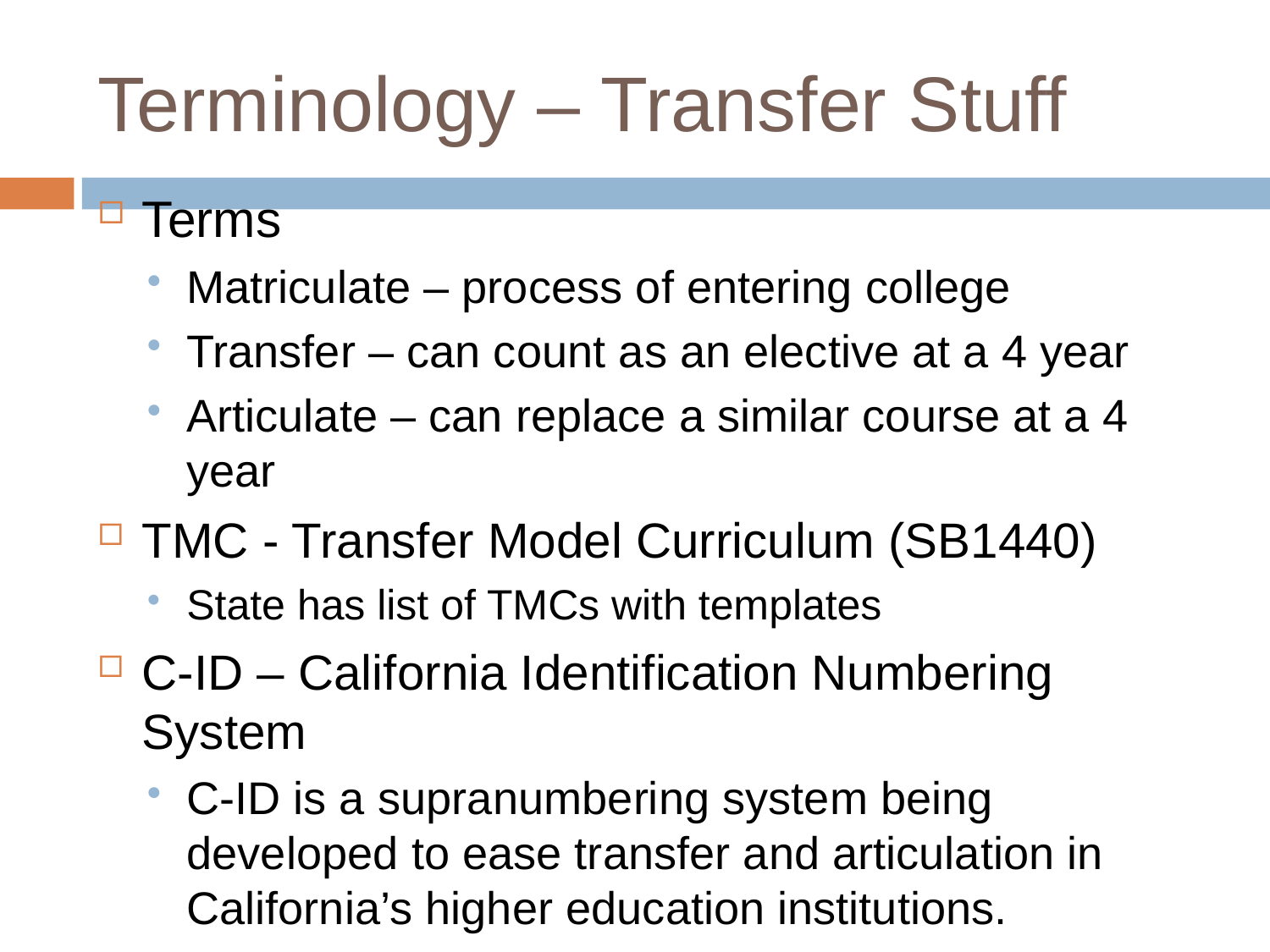

# Terminology – Transfer Stuff
Terms
Matriculate – process of entering college
Transfer – can count as an elective at a 4 year
Articulate – can replace a similar course at a 4 year
TMC - Transfer Model Curriculum (SB1440)
State has list of TMCs with templates
C-ID – California Identification Numbering System
C-ID is a supranumbering system being developed to ease transfer and articulation in California’s higher education institutions.
Currently, C-ID has 368 approved descriptors and 33 draft descriptors from over 81 different disciplines.